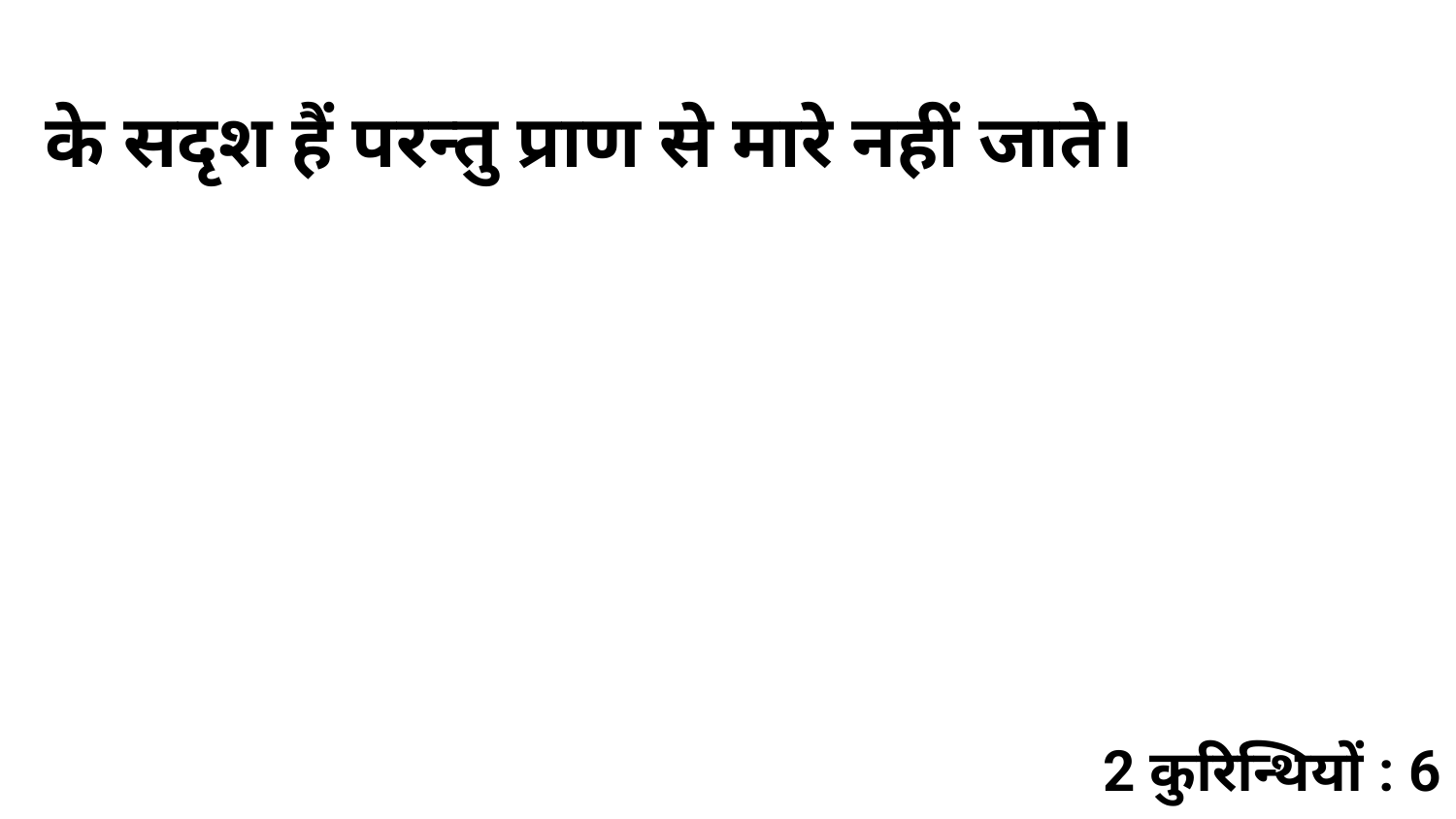

के सदृश हैं परन्तु प्राण से मारे नहीं जाते।
2 कुरिन्थियों : 6